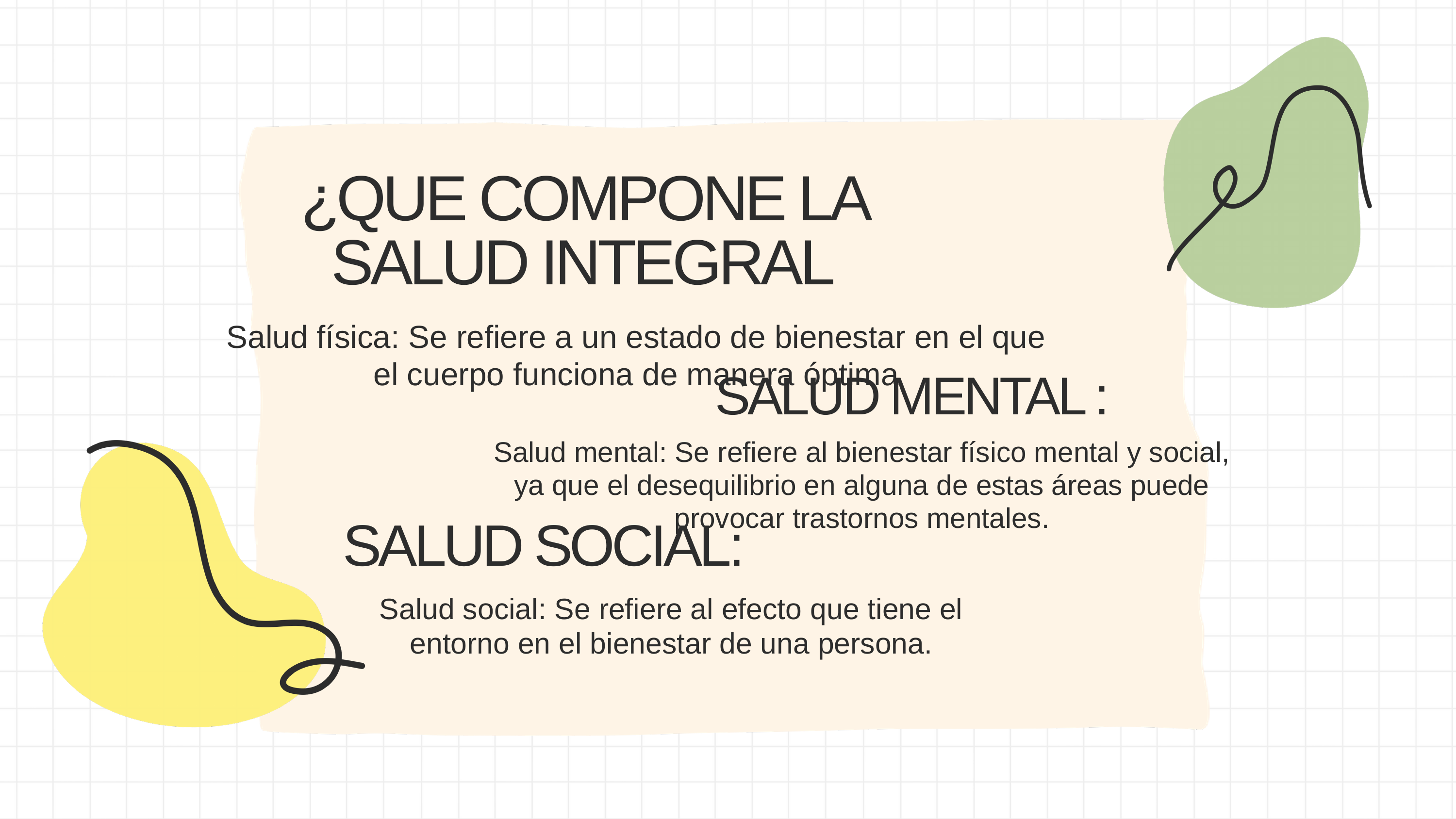

¿QUE COMPONE LA SALUD INTEGRAL

Salud física: Se refiere a un estado de bienestar en el que el cuerpo funciona de manera óptima

SALUD MENTAL :

Salud mental: Se refiere al bienestar físico mental y social, ya que el desequilibrio en alguna de estas áreas puede provocar trastornos mentales.

SALUD SOCIAL:
Salud social: Se refiere al efecto que tiene el entorno en el bienestar de una persona.